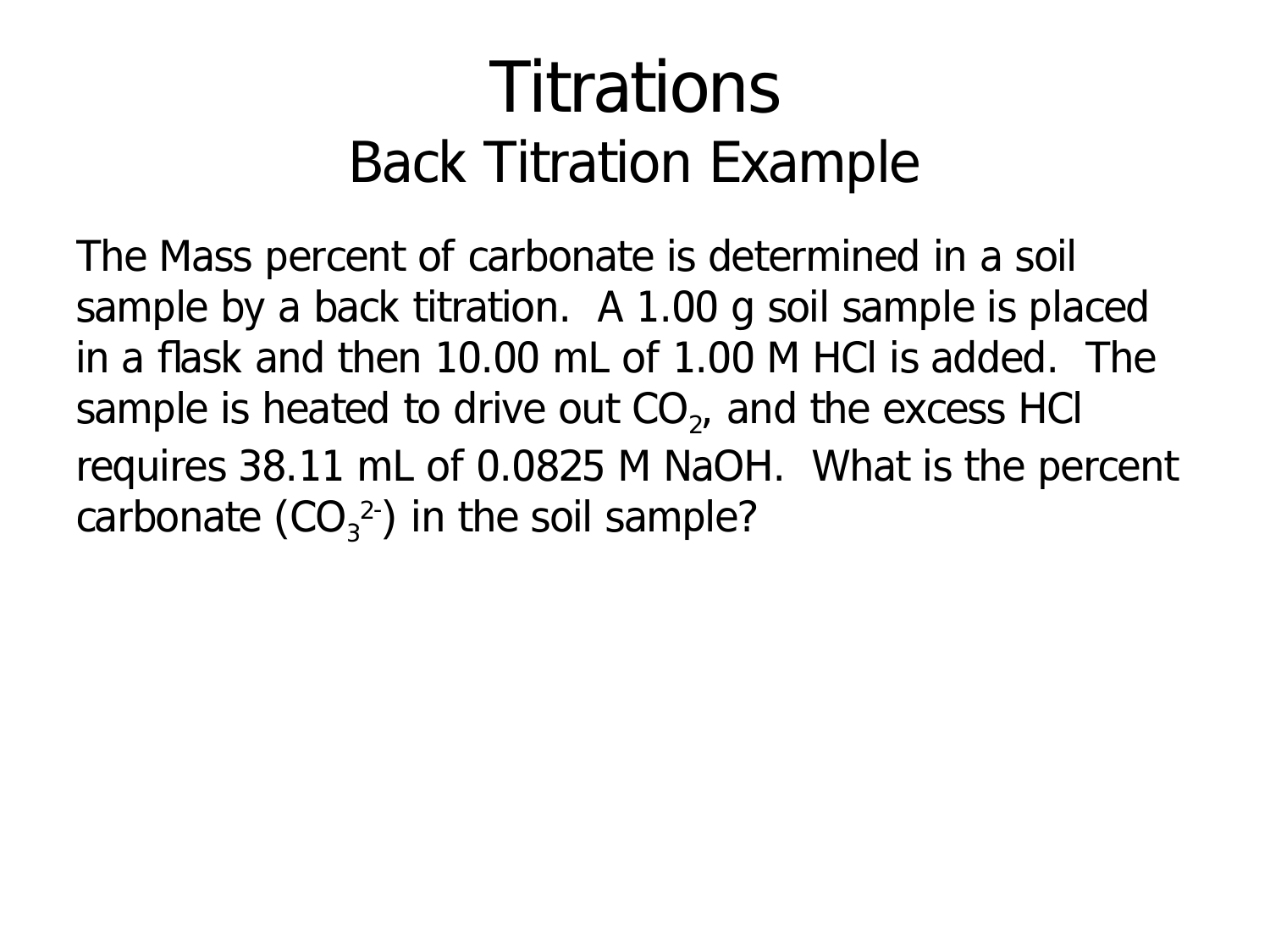

Titrations
Back Titration Example
The Mass percent of carbonate is determined in a soil sample by a back titration.  A 1.00 g soil sample is placed in a flask and then 10.00 mL of 1.00 M HCl is added.  The sample is heated to drive out CO2, and the excess HCl requires 38.11 mL of 0.0825 M NaOH.  What is the percent carbonate (CO32-) in the soil sample?